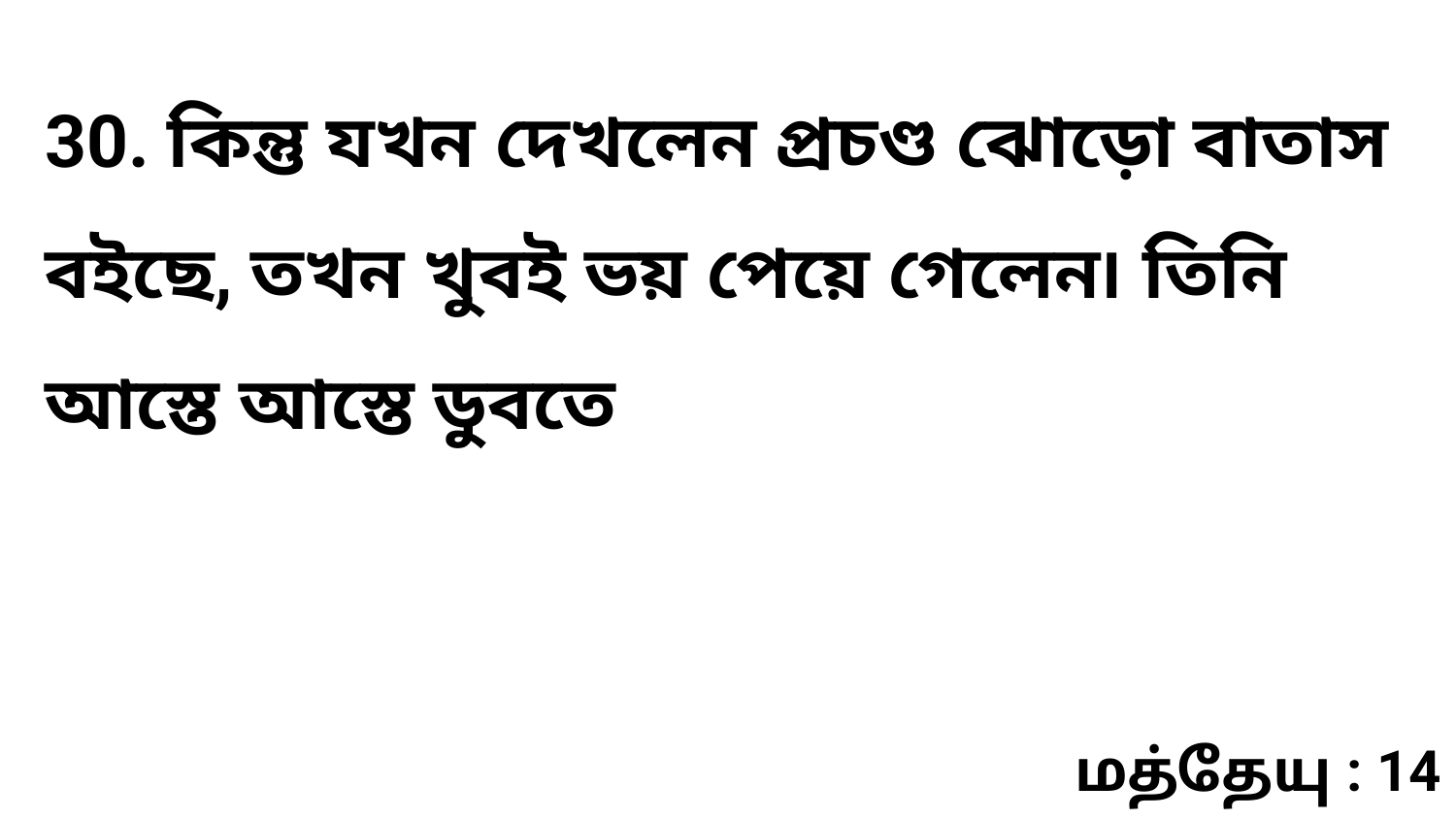

30. কিন্তু যখন দেখলেন প্রচণ্ড ঝোড়ো বাতাস বইছে, তখন খুবই ভয় পেয়ে গেলেন৷ তিনি আস্তে আস্তে ডুবতে
மத்தேயு : 14